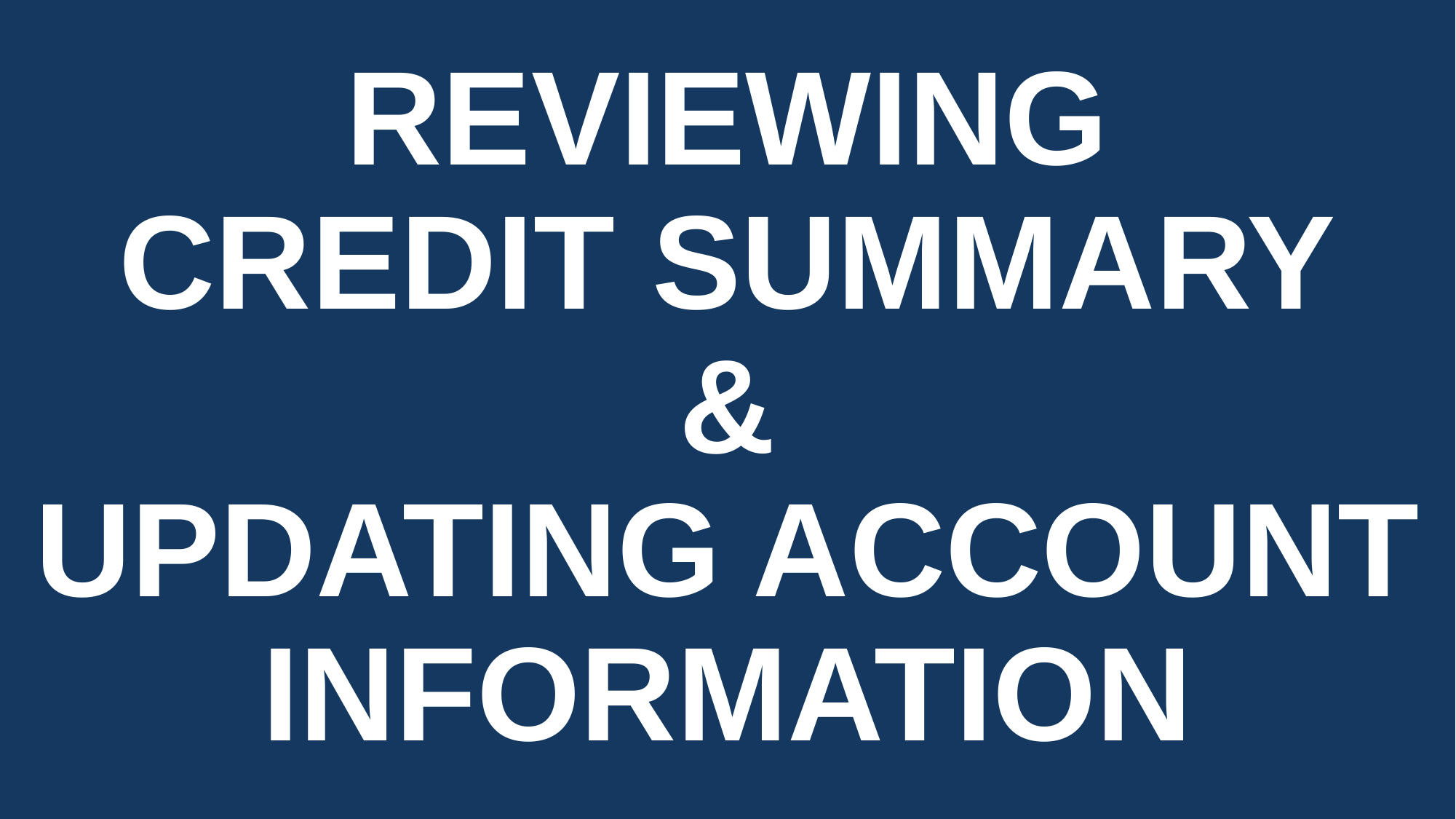

# REVIEWING CREDIT SUMMARY & UPDATING ACCOUNT INFORMATION